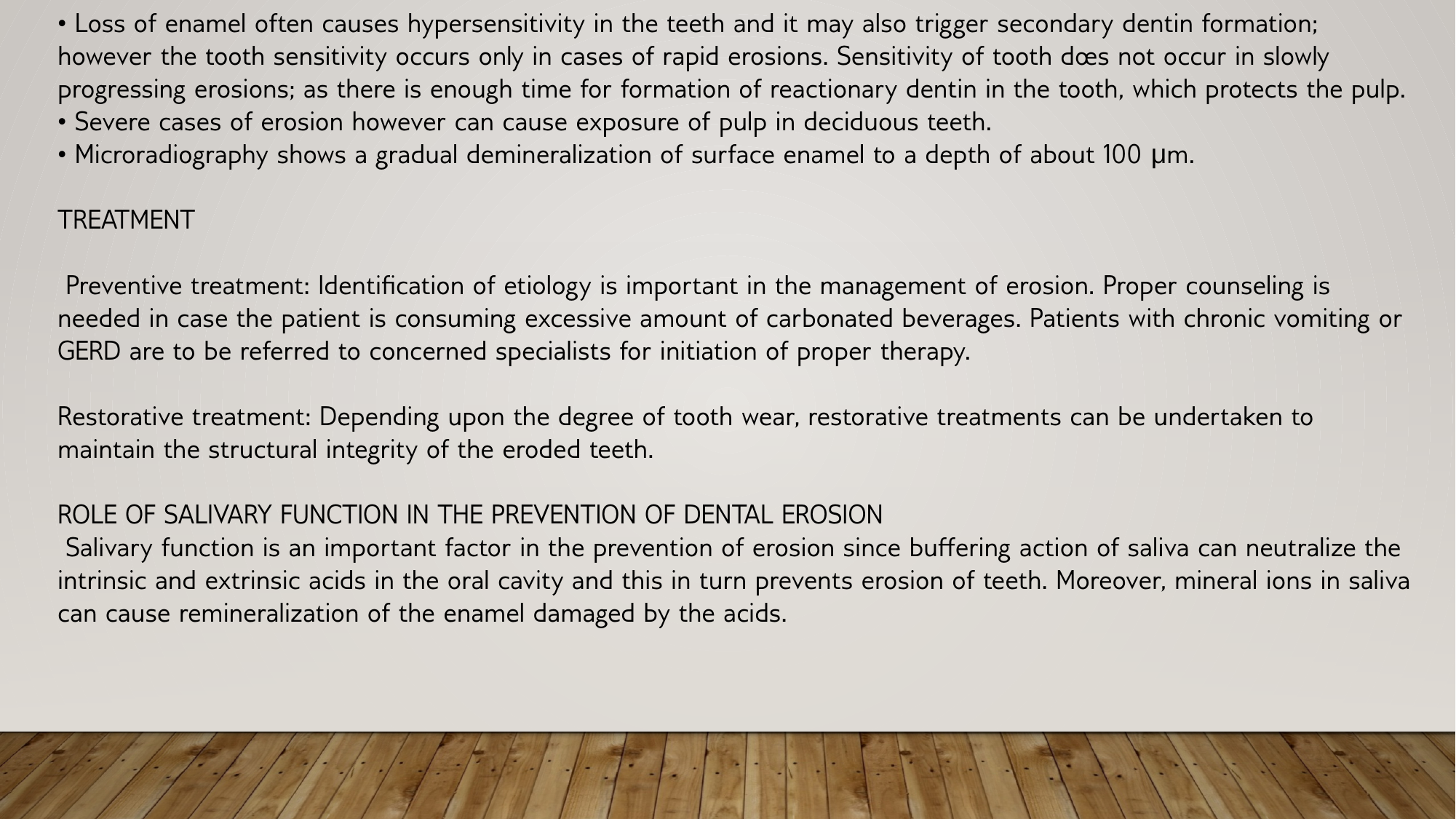

• Loss of enamel often causes hypersensitivity in the teeth and it may also trigger secondary dentin formation; however the tooth sensitivity occurs only in cases of rapid erosions. Sensitivity of tooth does not occur in slowly progressing erosions; as there is enough time for formation of reactionary dentin in the tooth, which protects the pulp.
• Severe cases of erosion however can cause exposure of pulp in deciduous teeth.
• Microradiography shows a gradual demineralization of surface enamel to a depth of about 100 μm.

TREATMENT

 Preventive treatment: Identification of etiology is important in the management of erosion. Proper counseling is needed in case the patient is consuming excessive amount of carbonated beverages. Patients with chronic vomiting or GERD are to be referred to concerned specialists for initiation of proper therapy.

Restorative treatment: Depending upon the degree of tooth wear, restorative treatments can be undertaken to maintain the structural integrity of the eroded teeth.

ROLE OF SALIVARY FUNCTION IN THE PREVENTION OF DENTAL EROSION
 Salivary function is an important factor in the prevention of erosion since buffering action of saliva can neutralize the intrinsic and extrinsic acids in the oral cavity and this in turn prevents erosion of teeth. Moreover, mineral ions in saliva can cause remineralization of the enamel damaged by the acids.